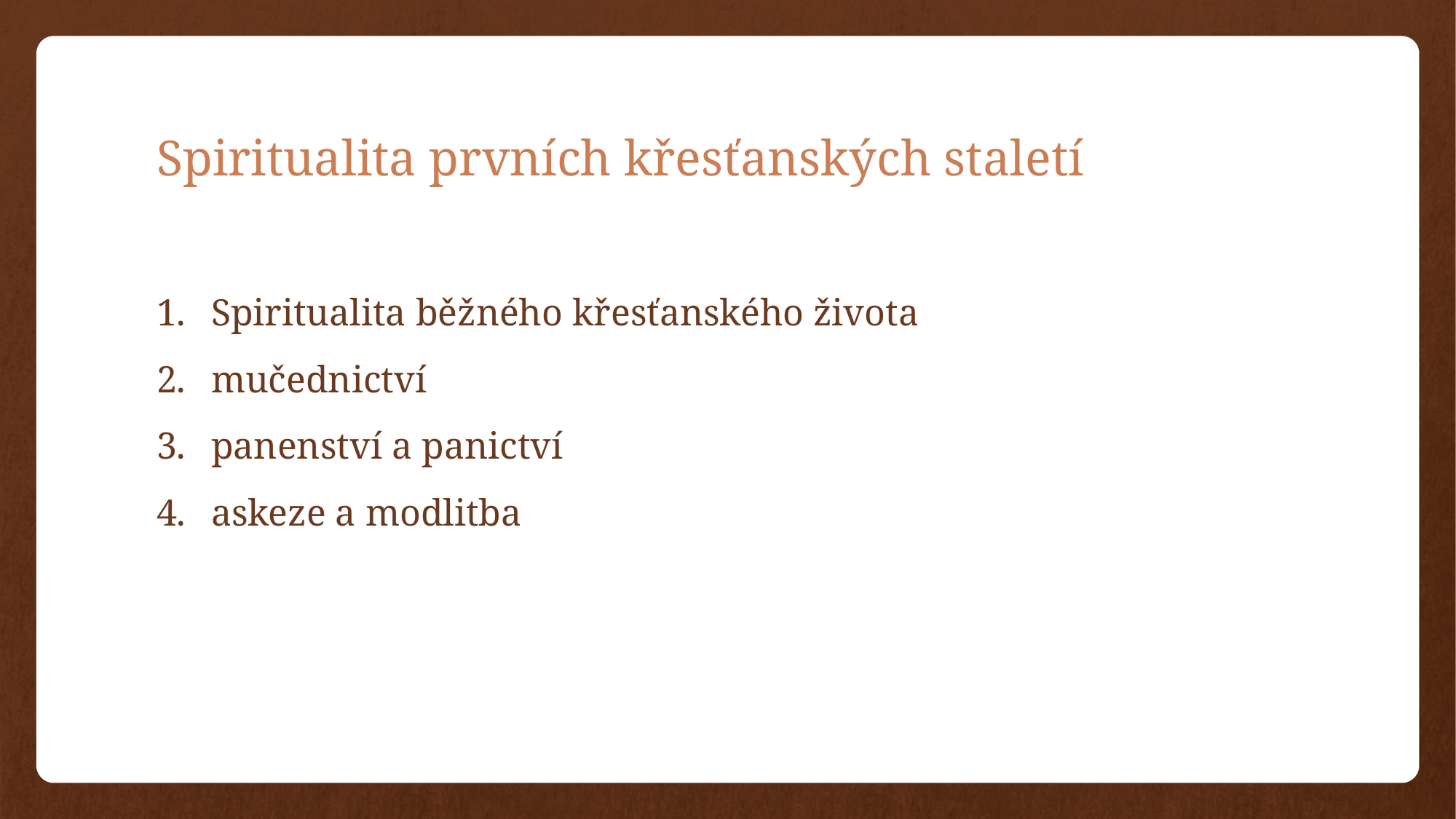

# Spiritualita prvních křesťanských staletí
Spiritualita běžného křesťanského života
mučednictví
panenství a panictví
askeze a modlitba